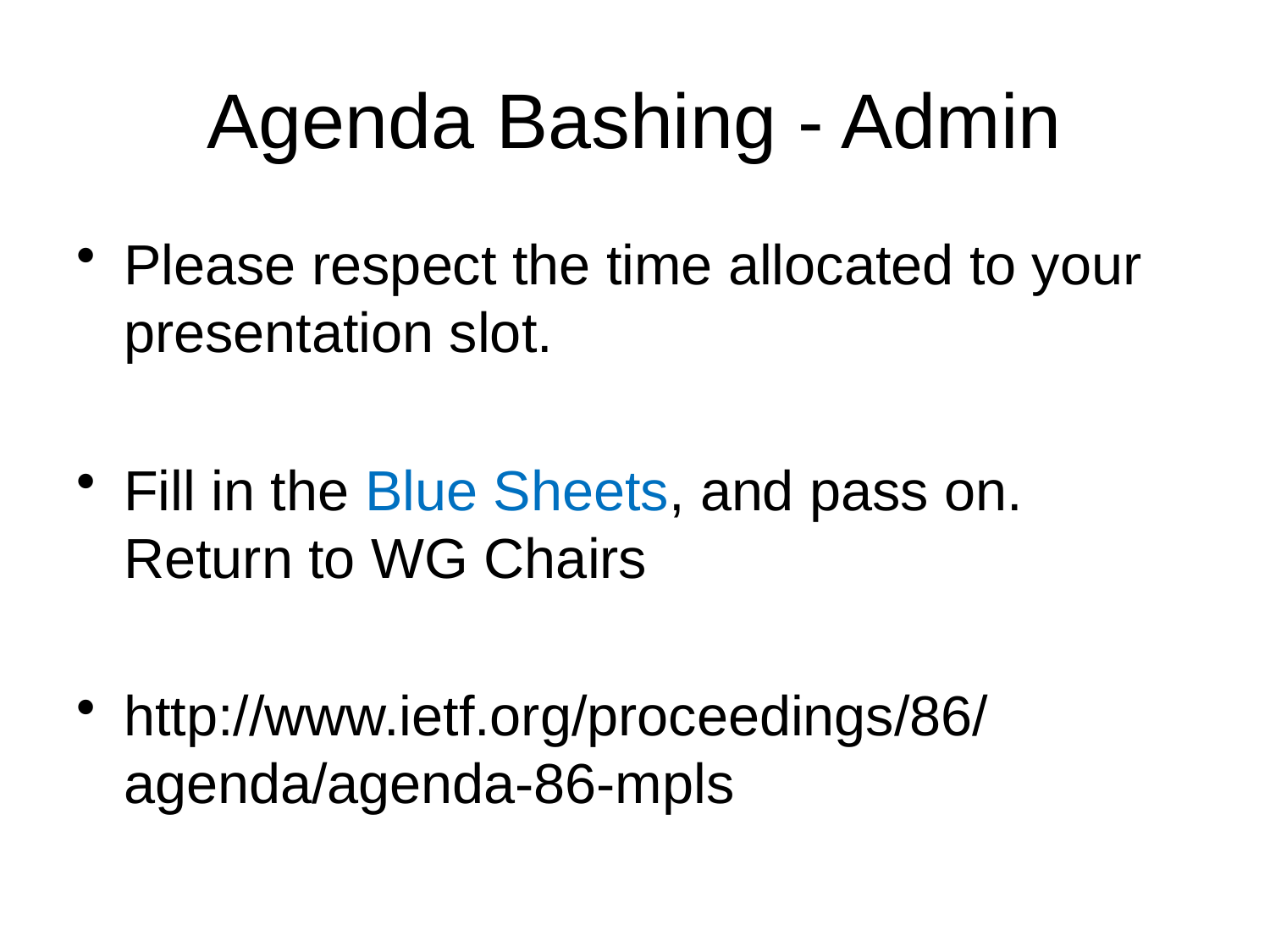

# Agenda Bashing - Admin
Please respect the time allocated to your presentation slot.

Fill in the Blue Sheets, and pass on. Return to WG Chairs

http://www.ietf.org/proceedings/86/agenda/agenda-86-mpls